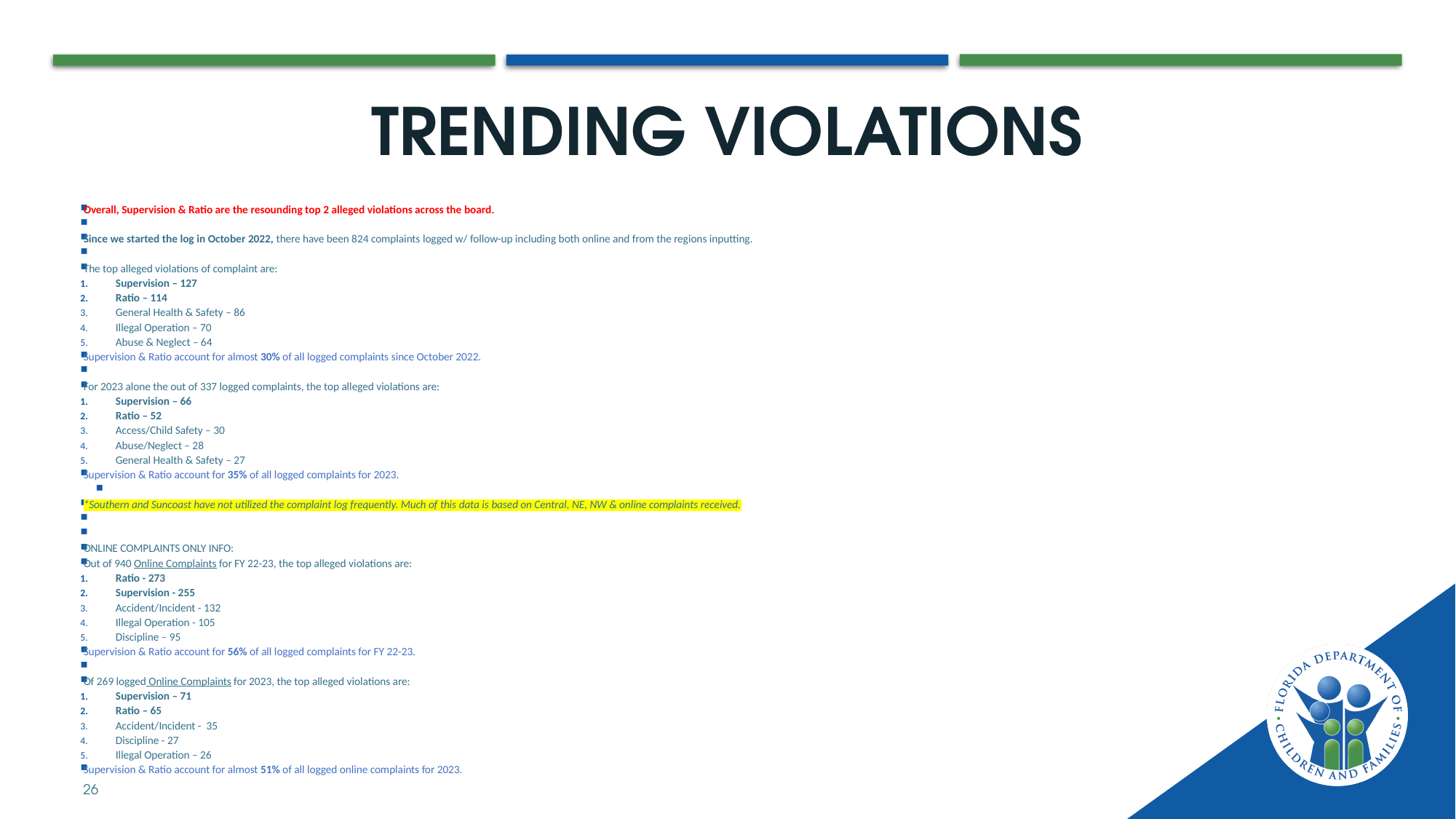

# Trending Violations
Overall, Supervision & Ratio are the resounding top 2 alleged violations across the board.

Since we started the log in October 2022, there have been 824 complaints logged w/ follow-up including both online and from the regions inputting.

The top alleged violations of complaint are:
Supervision – 127
Ratio – 114
General Health & Safety – 86
Illegal Operation – 70
Abuse & Neglect – 64
Supervision & Ratio account for almost 30% of all logged complaints since October 2022.

For 2023 alone the out of 337 logged complaints, the top alleged violations are:
Supervision – 66
Ratio – 52
Access/Child Safety – 30
Abuse/Neglect – 28
General Health & Safety – 27
Supervision & Ratio account for 35% of all logged complaints for 2023.

*Southern and Suncoast have not utilized the complaint log frequently. Much of this data is based on Central, NE, NW & online complaints received.

ONLINE COMPLAINTS ONLY INFO:
Out of 940 Online Complaints for FY 22-23, the top alleged violations are:
Ratio - 273
Supervision - 255
Accident/Incident - 132
Illegal Operation - 105
Discipline – 95
Supervision & Ratio account for 56% of all logged complaints for FY 22-23.

Of 269 logged Online Complaints for 2023, the top alleged violations are:
Supervision – 71
Ratio – 65
Accident/Incident -  35
Discipline - 27
Illegal Operation – 26
Supervision & Ratio account for almost 51% of all logged online complaints for 2023.

26